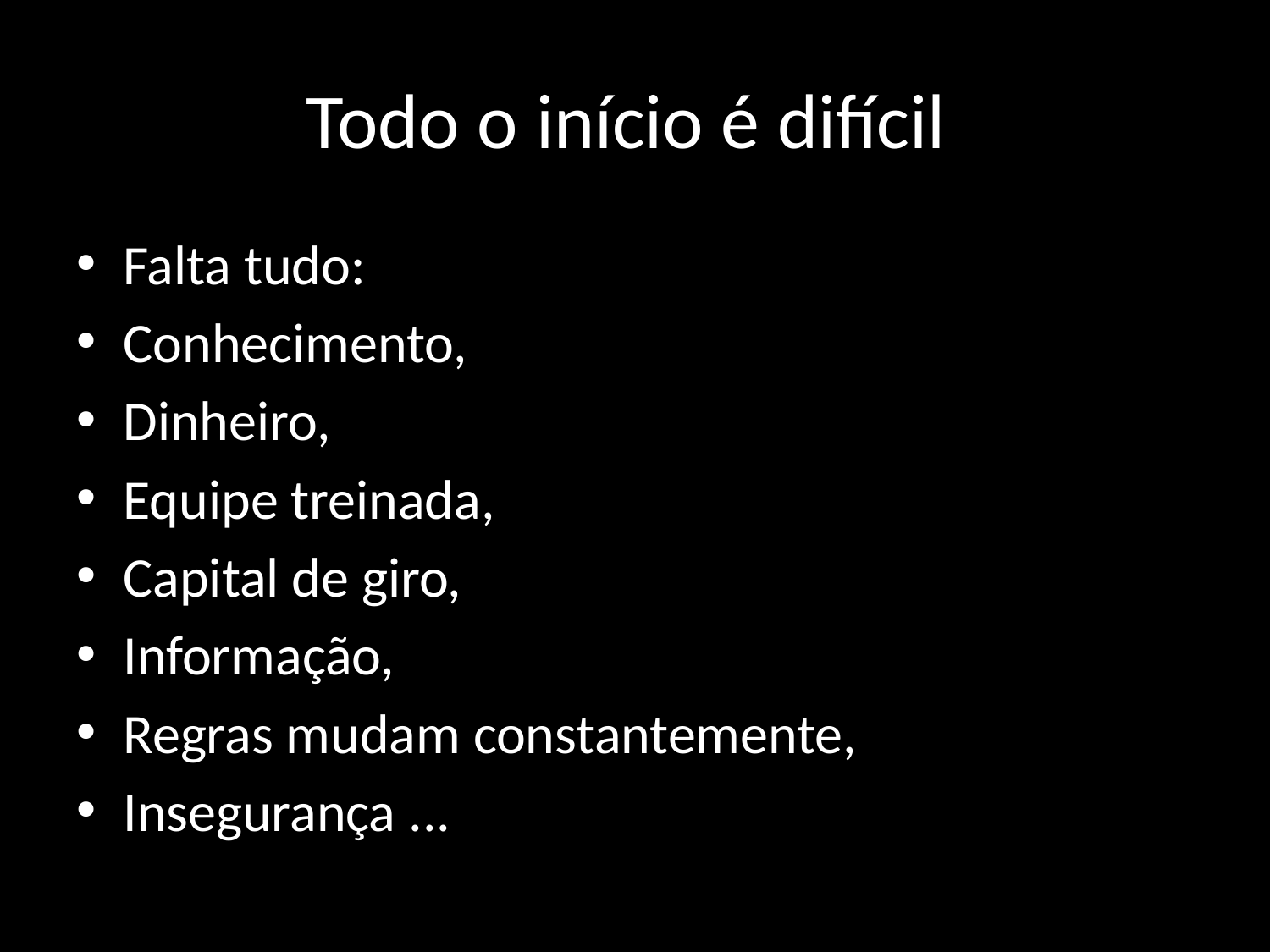

# Todo o início é difícil
Falta tudo:
Conhecimento,
Dinheiro,
Equipe treinada,
Capital de giro,
Informação,
Regras mudam constantemente,
Insegurança ...